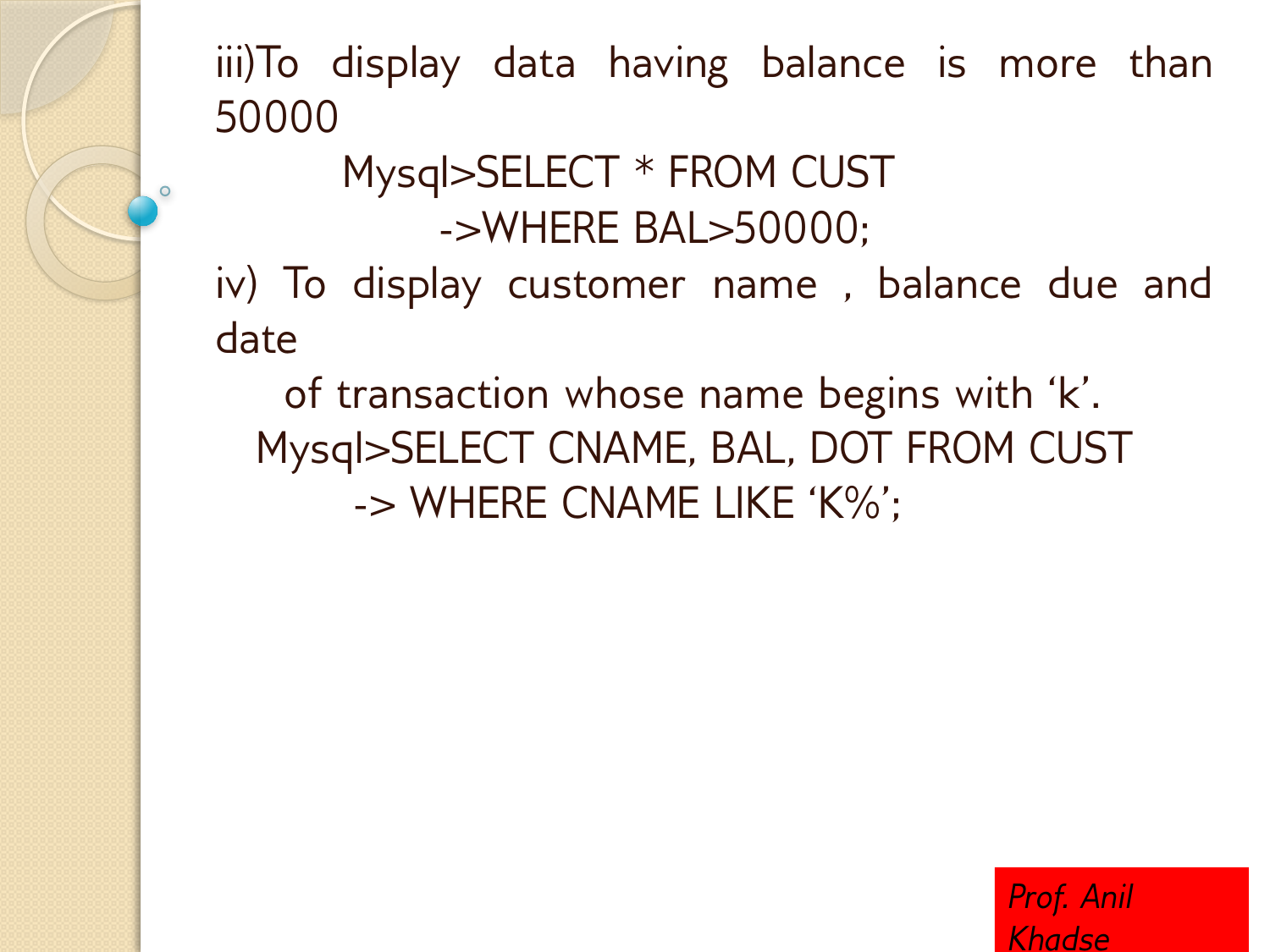

iii)To display data having balance is more than 50000
	Mysql>SELECT * FROM CUST
	       ->WHERE BAL>50000;
iv) To display customer name , balance due and date
     of transaction whose name begins with ‘k’.
   Mysql>SELECT CNAME, BAL, DOT FROM CUST
          -> WHERE CNAME LIKE ‘K%’;

Prof. Anil Khadse